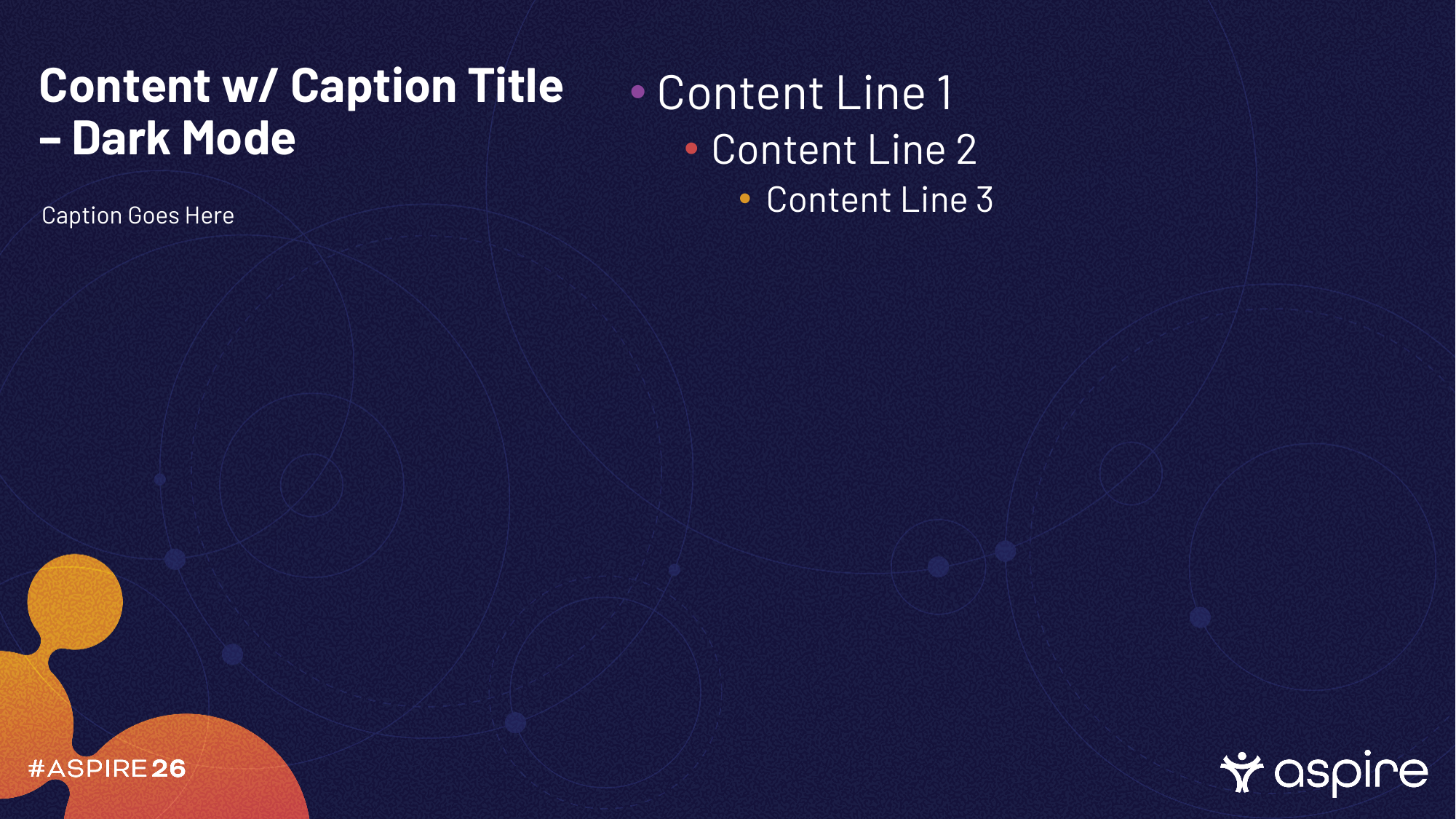

# Content w/ Caption Title – Dark Mode
Content Line 1
Content Line 2
Content Line 3
Caption Goes Here